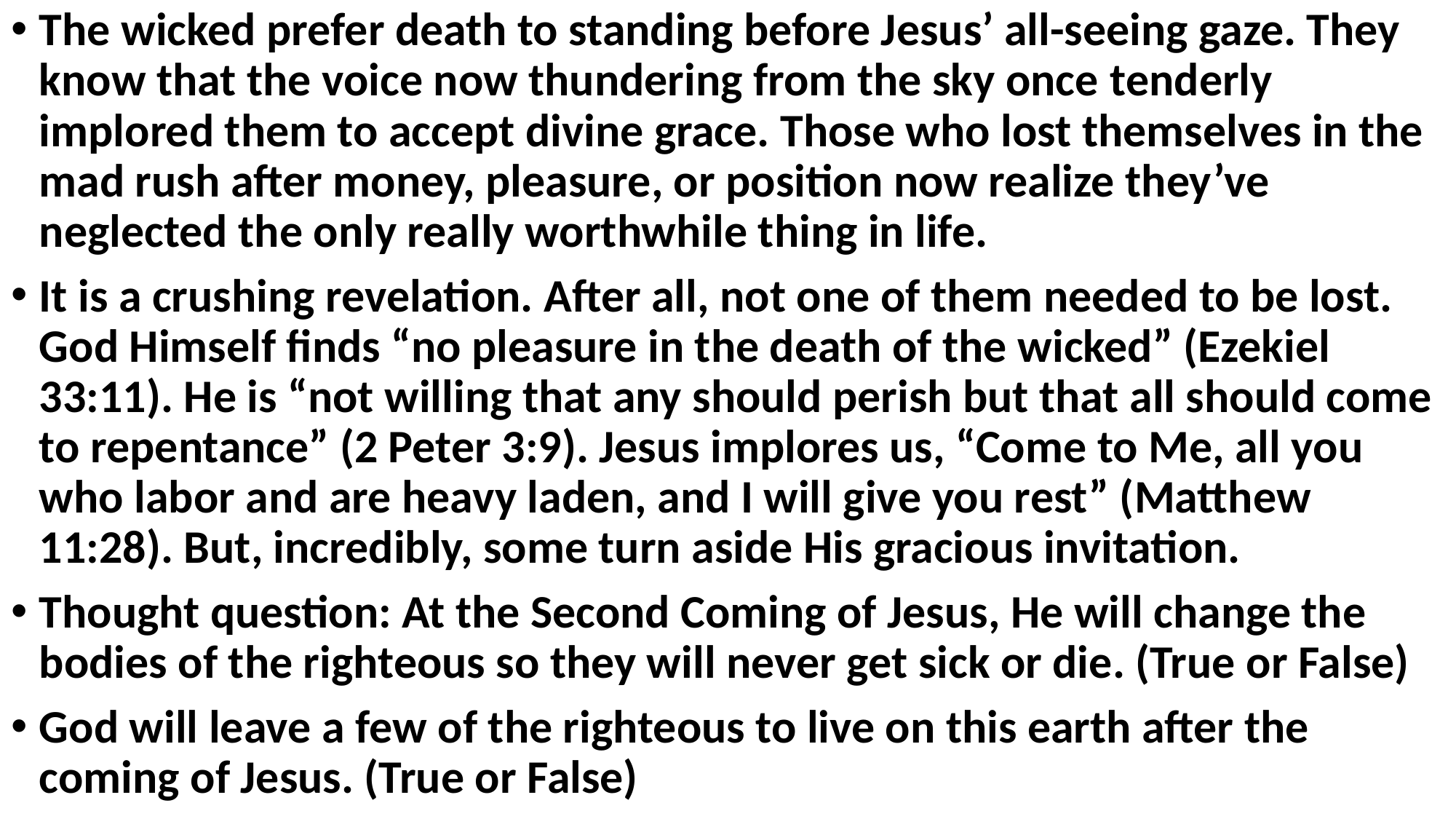

The wicked prefer death to standing before Jesus’ all-seeing gaze. They know that the voice now thundering from the sky once tenderly implored them to accept divine grace. Those who lost themselves in the mad rush after money, pleasure, or position now realize they’ve neglected the only really worthwhile thing in life.
It is a crushing revelation. After all, not one of them needed to be lost. God Himself finds “no pleasure in the death of the wicked” (Ezekiel 33:11). He is “not willing that any should perish but that all should come to repentance” (2 Peter 3:9). Jesus implores us, “Come to Me, all you who labor and are heavy laden, and I will give you rest” (Matthew 11:28). But, incredibly, some turn aside His gracious invitation.
Thought question: At the Second Coming of Jesus, He will change the bodies of the righteous so they will never get sick or die. (True or False)
God will leave a few of the righteous to live on this earth after the coming of Jesus. (True or False)